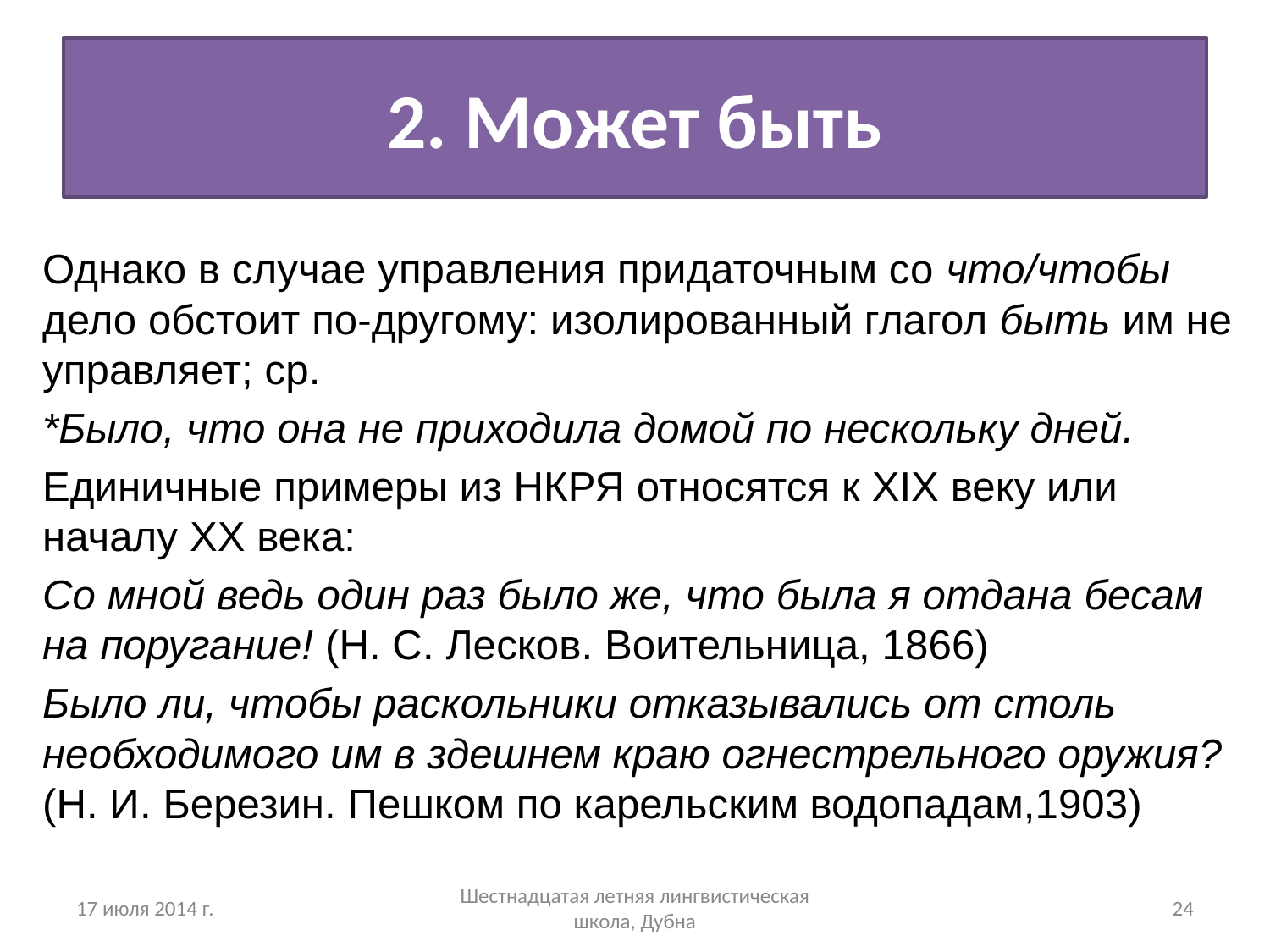

# 2. Может быть
Однако в случае управления придаточным со что/чтобы дело обстоит по-другому: изолированный глагол быть им не управляет; ср.
*Было, что она не приходила домой по нескольку дней.
Единичные примеры из НКРЯ относятся к XIX веку или началу XX века:
Со мной ведь один раз было же, что была я отдана бесам на поругание! (Н. С. Лесков. Воительница, 1866)
Было ли, чтобы раскольники отказывались от столь необходимого им в здешнем краю огнестрельного оружия? (Н. И. Березин. Пешком по карельским водопадам,1903)
17 июля 2014 г.
Шестнадцатая летняя лингвистическая школа, Дубна
24